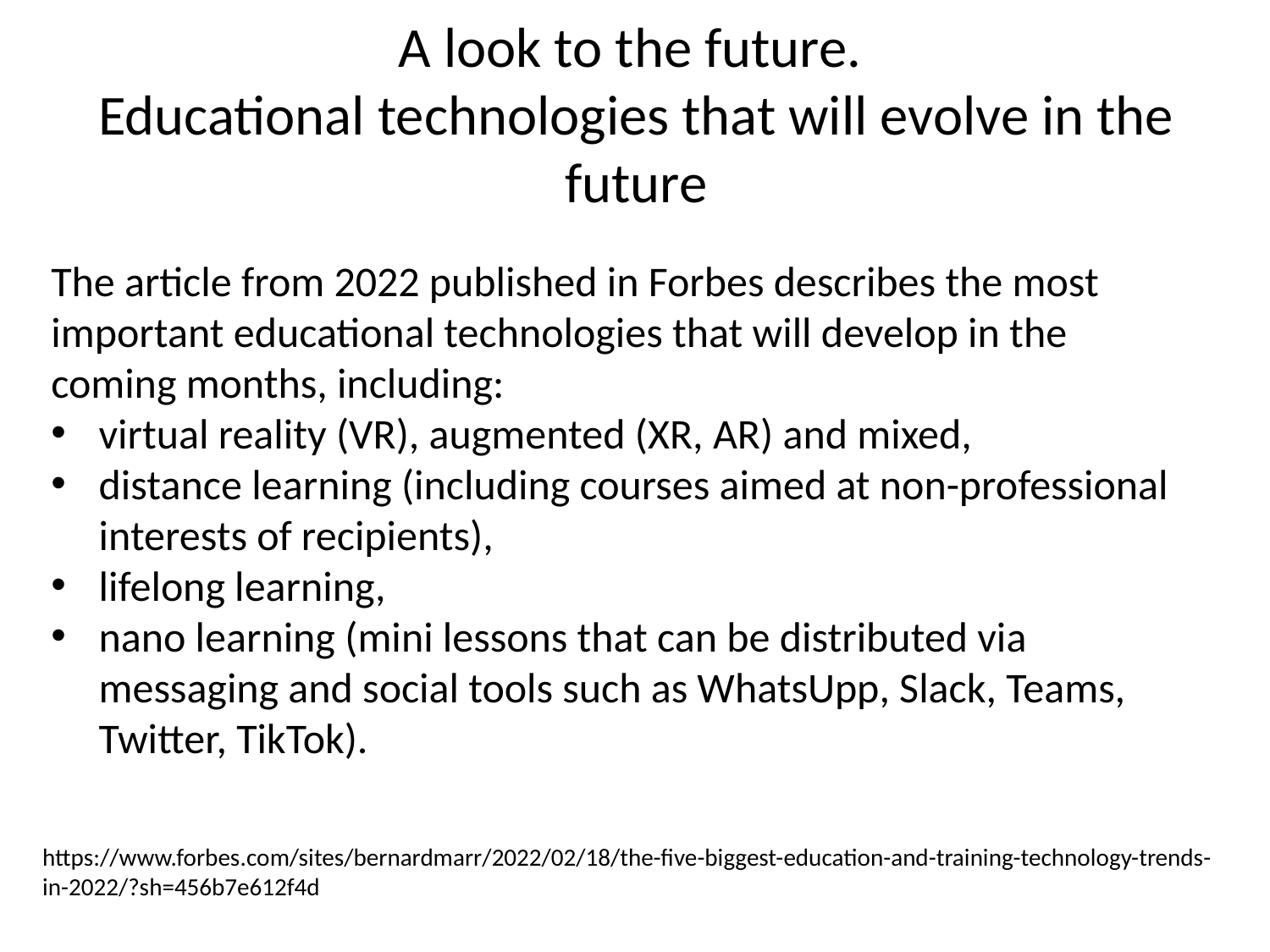

# A look to the future. Educational technologies that will evolve in the future
The article from 2022 published in Forbes describes the most important educational technologies that will develop in the coming months, including:
virtual reality (VR), augmented (XR, AR) and mixed,
distance learning (including courses aimed at non-professional interests of recipients),
lifelong learning,
nano learning (mini lessons that can be distributed via messaging and social tools such as WhatsUpp, Slack, Teams, Twitter, TikTok).
https://www.forbes.com/sites/bernardmarr/2022/02/18/the-five-biggest-education-and-training-technology-trends-in-2022/?sh=456b7e612f4d